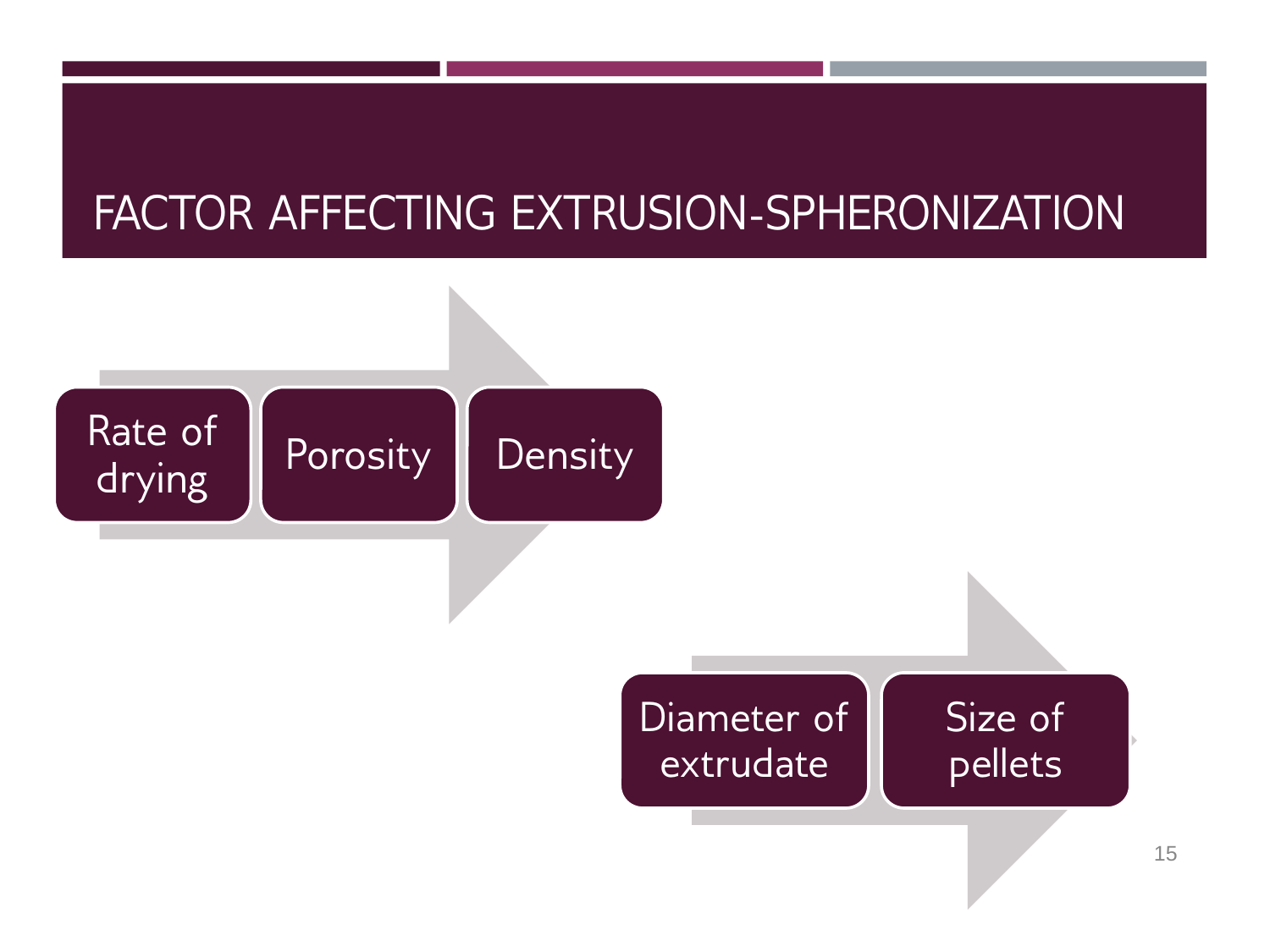

# FACTOR AFFECTING EXTRUSION-SPHERONIZATION

Rate of drying
Porosity
Density

Diameter of extrudate
Size of pellets
15